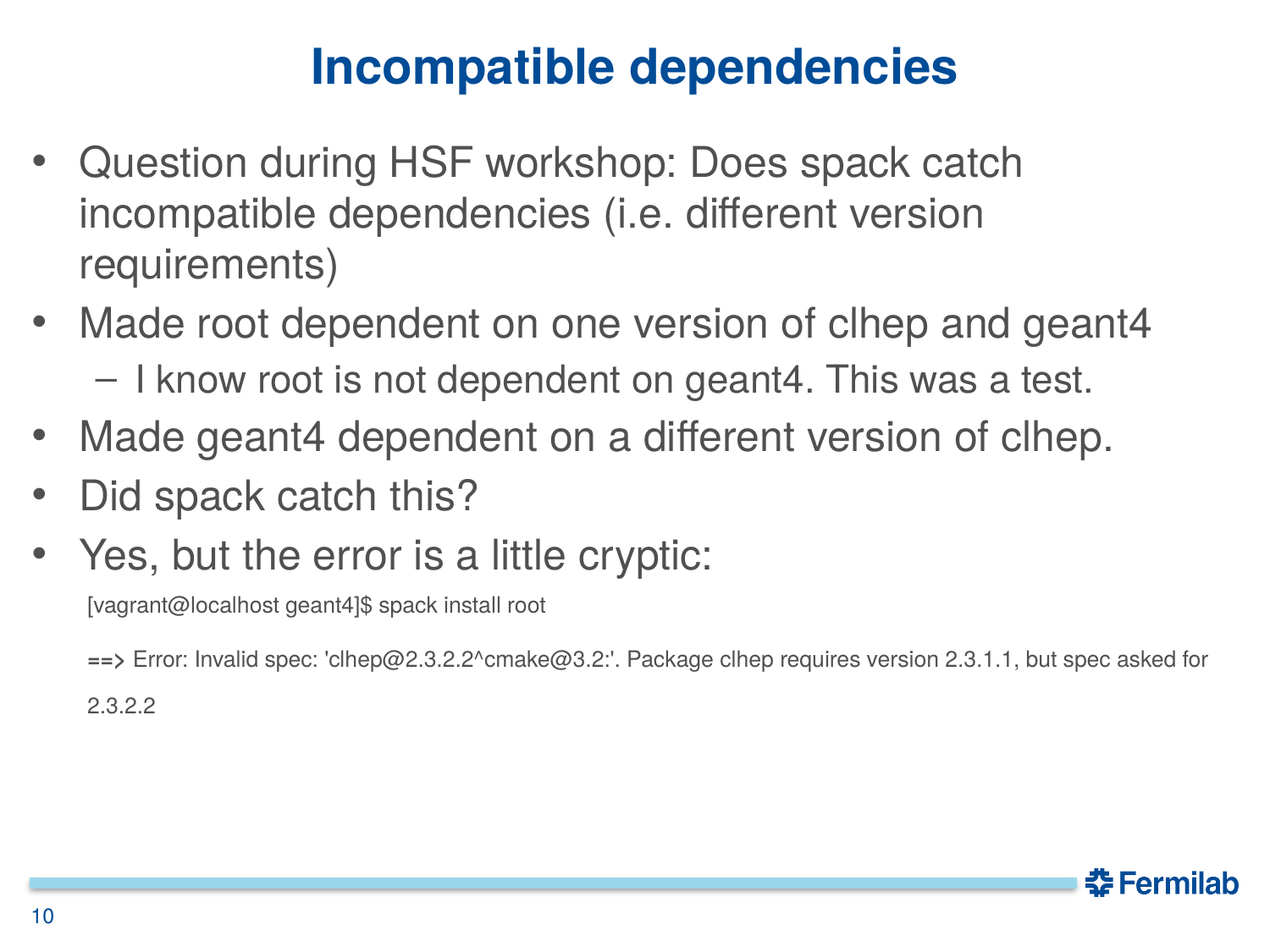

# Incompatible dependencies
Question during HSF workshop: Does spack catch incompatible dependencies (i.e. different version requirements)
Made root dependent on one version of clhep and geant4
I know root is not dependent on geant4. This was a test.
Made geant4 dependent on a different version of clhep.
Did spack catch this?
Yes, but the error is a little cryptic:
[vagrant@localhost geant4]$ spack install root
==> Error: Invalid spec: 'clhep@2.3.2.2^cmake@3.2:'. Package clhep requires version 2.3.1.1, but spec asked for 2.3.2.2
10